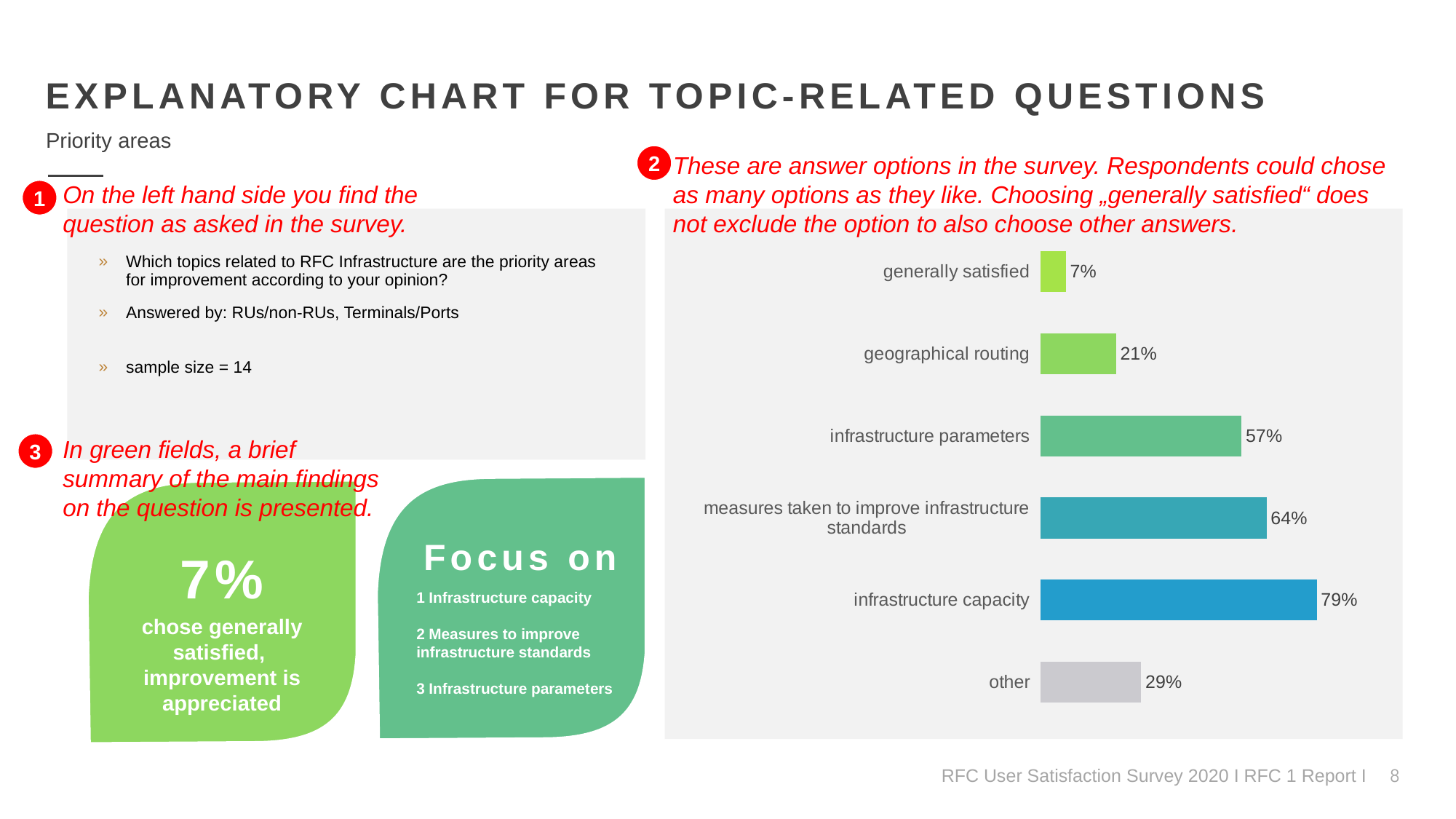

EXPLANATORY CHART FOR TOPIC-RELATED QUESTIONS
Priority areas
2
These are answer options in the survey. Respondents could chose as many options as they like. Choosing „generally satisfied“ does not exclude the option to also choose other answers.
On the left hand side you find the question as asked in the survey.
1

### Chart

| Category | % |
|---|---|
| generally satisfied | 0.07142857142857142 |
| geographical routing | 0.21428571428571427 |
| infrastructure parameters | 0.5714285714285714 |
| measures taken to improve infrastructure standards | 0.6428571428571429 |
| infrastructure capacity | 0.7857142857142857 |
| other | 0.2857142857142857 |
Which topics related to RFC Infrastructure are the priority areas for improvement according to your opinion?
Answered by: RUs/non-RUs, Terminals/Ports
sample size = 14
3
In green fields, a brief summary of the main findings on the question is presented.

Focus on
7%
1 Infrastructure capacity

2 Measures to improve
infrastructure standards

3 Infrastructure parameters

chose generally satisfied,
improvement is appreciated